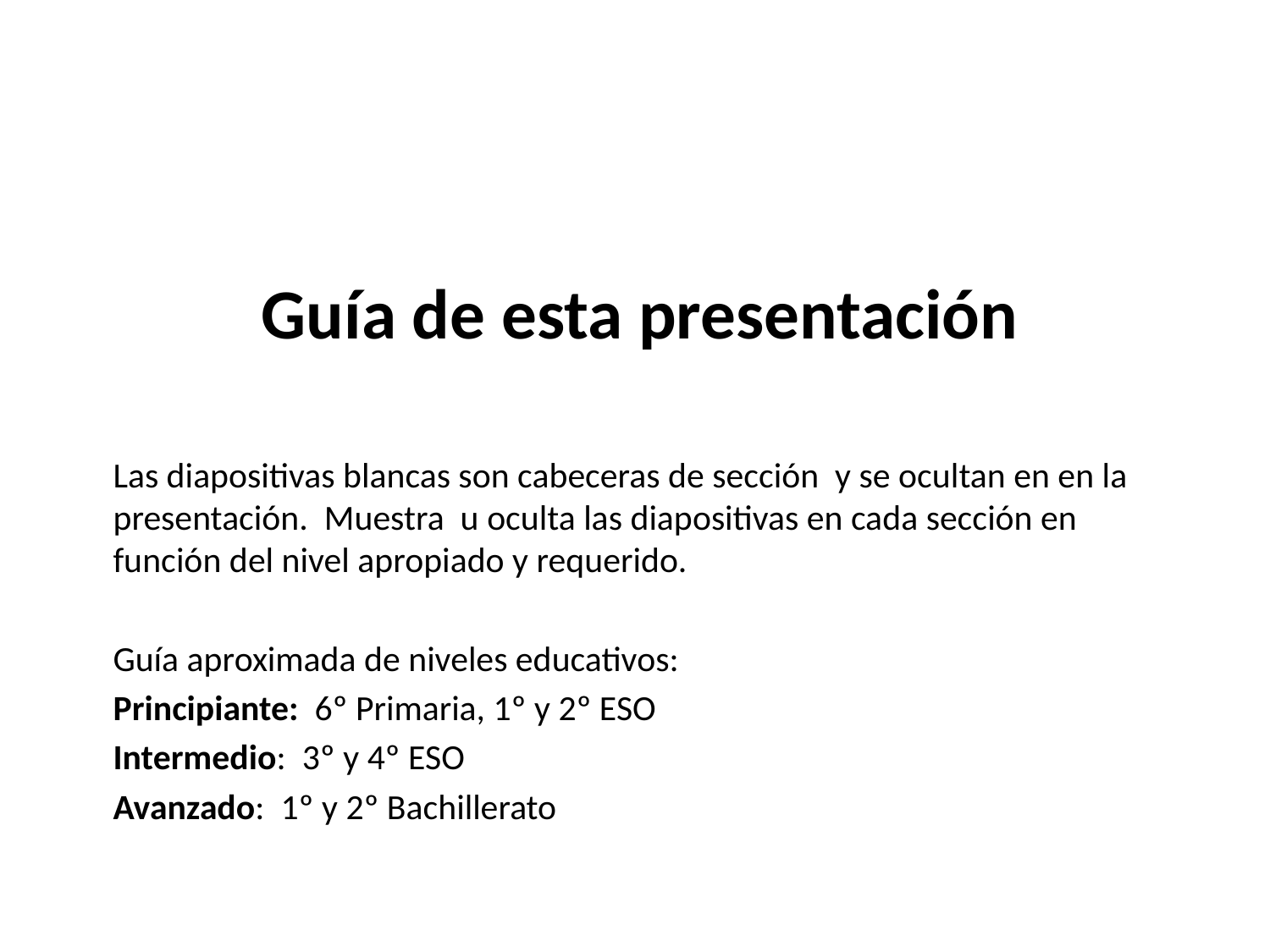

# Guía de esta presentación
Las diapositivas blancas son cabeceras de sección  y se ocultan en en la presentación.  Muestra  u oculta las diapositivas en cada sección en función del nivel apropiado y requerido.

Guía aproximada de niveles educativos:
Principiante:  6º Primaria, 1º y 2º ESO
Intermedio:  3º y 4º ESO
Avanzado:  1º y 2º Bachillerato